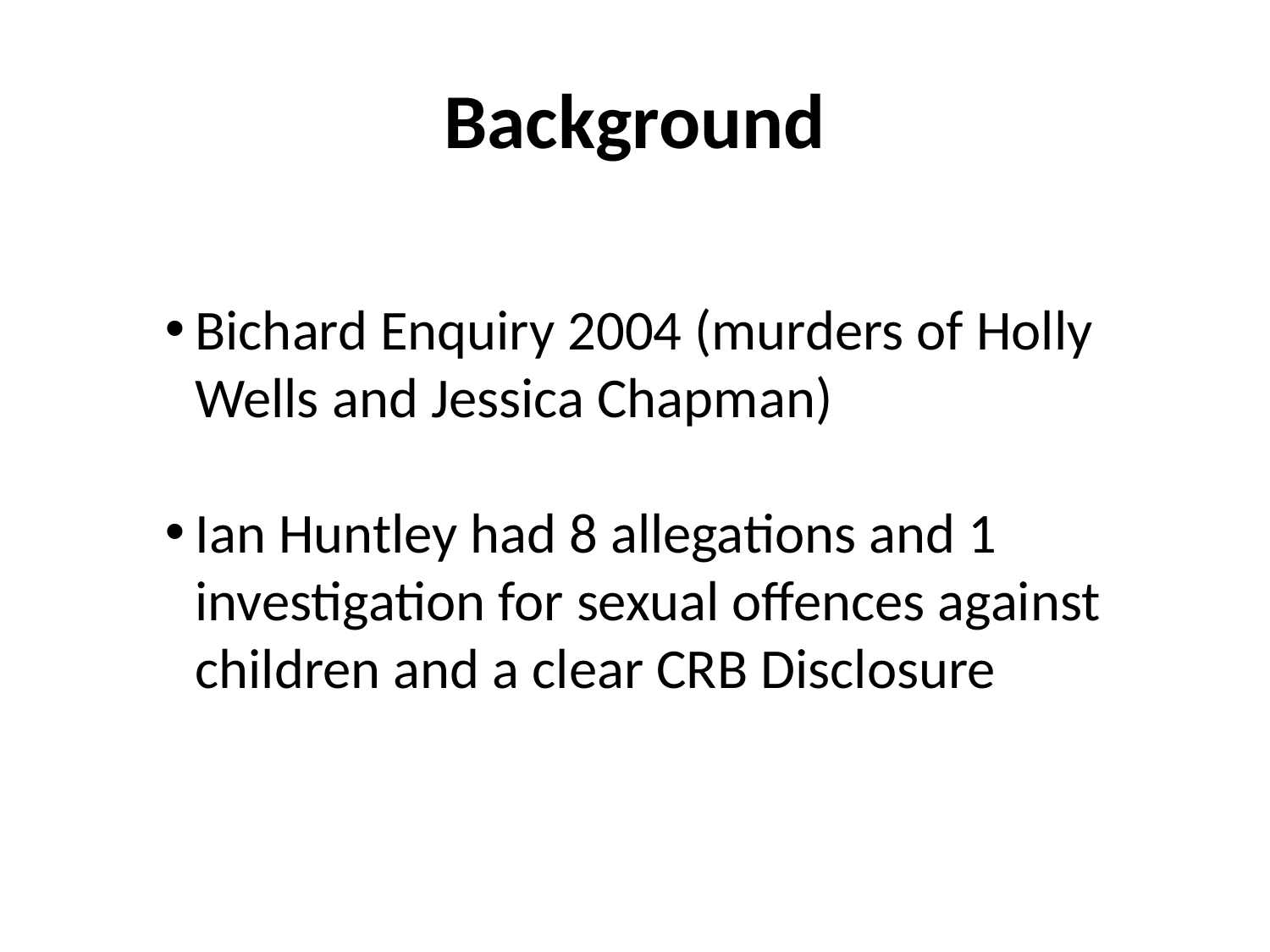

# Background
Bichard Enquiry 2004 (murders of Holly Wells and Jessica Chapman)

Ian Huntley had 8 allegations and 1 investigation for sexual offences against children and a clear CRB Disclosure